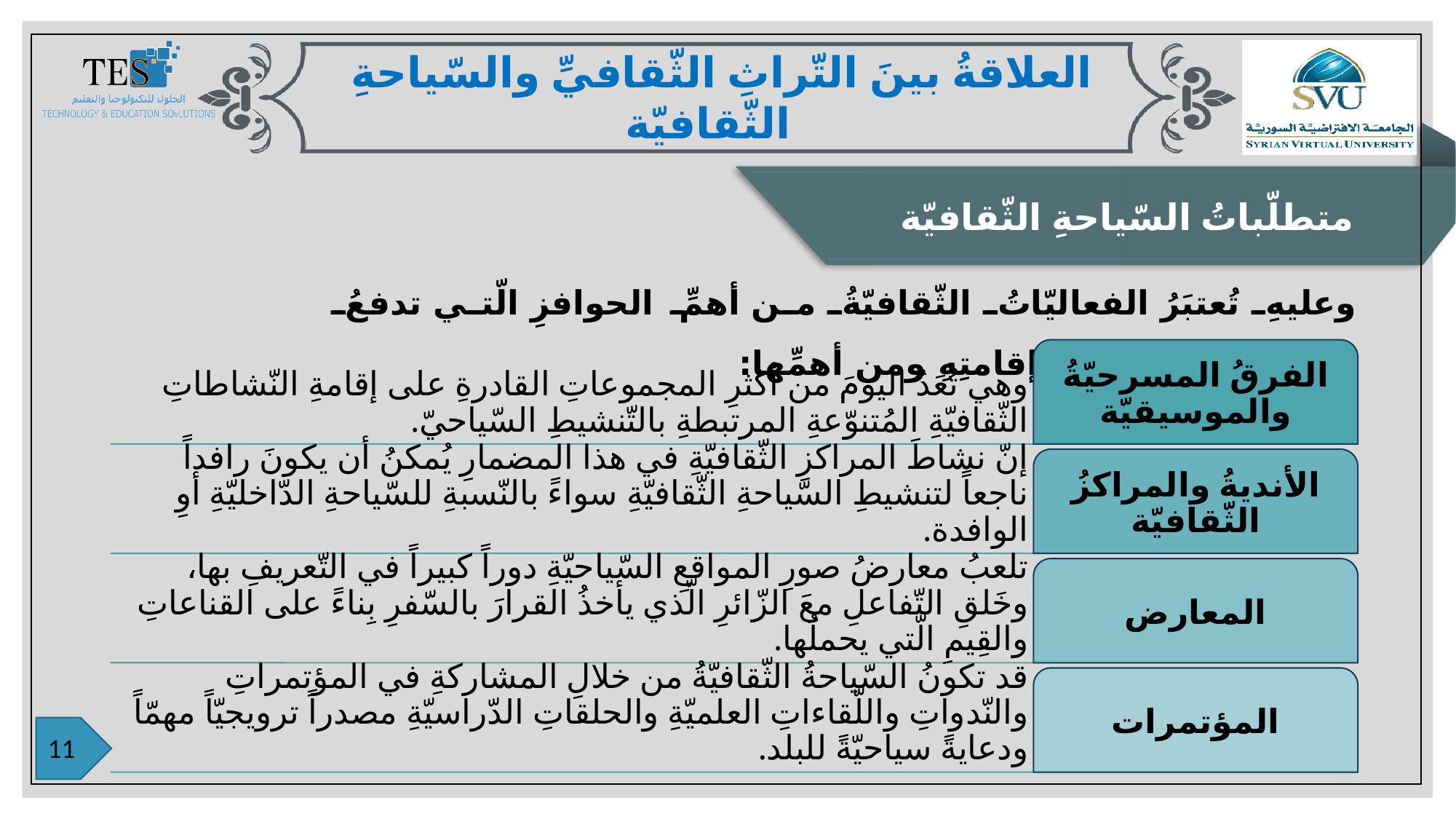

العلاقةُ بينَ التّراثِ الثّقافيِّ والسّياحةِ الثّقافيّة
متطلّباتُ السّياحةِ الثّقافيّة
وعليهِ تُعتبَرُ الفعاليّاتُ الثّقافيّةُ من أهمِّ الحوافزِ الّتي تدفعُ السّائحَ لإطالةِ فترةِ إقامتِهِ ومن أهمِّها:
وهي تُعَدُ اليومَ من أكثرِ المجموعاتِ القادرةِ على إقامةِ النّشاطاتِ الثّقافيّةِ المُتنوّعةِ المرتبطةِ بالتّنشيطِ السّياحيّ.
الفرقُ المسرحيّةُ والموسيقيّة
إنّ نشاطَ المراكزِ الثّقافيّةِ في هذا المضمارِ يُمكنُ أن يكونَ رافداً ناجعاً لتنشيطِ السّياحةِ الثّقافيّةِ سواءً بالنّسبةِ للسّياحةِ الدّاخليّةِ أوِ الوافدة.
الأنديةُ والمراكزُ الثّقافيّة
تلعبُ معارضُ صورِ المواقعِ السّياحيّةِ دوراً كبيراً في التّعريفِ بها، وخَلقِ التّفاعلِ معَ الزّائرِ الّذي يأخذُ القرارَ بالسّفرِ بِناءً على القناعاتِ والقِيمِ الّتي يحملُها.
المعارض
قد تكونُ السّياحةُ الثّقافيّةُ من خلالِ المشاركةِ في المؤتمراتِ والنّدواتِ واللّقاءاتِ العلميّةِ والحلقاتِ الدّراسيّةِ مصدراً ترويجيّاً مهمّاً ودعايةً سياحيّةً للبلد.
المؤتمرات